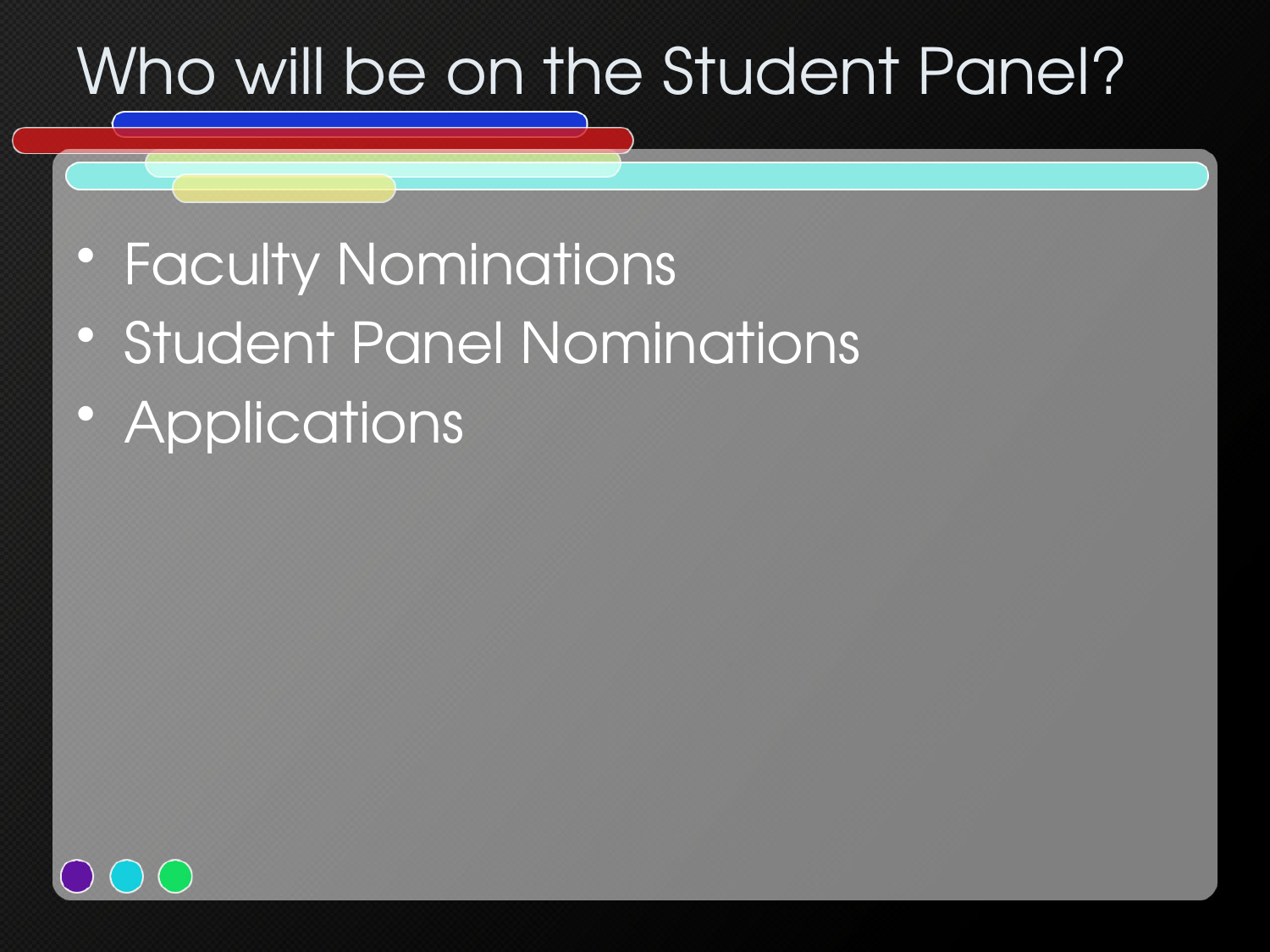

# Who will be on the Student Panel?
Faculty Nominations
Student Panel Nominations
Applications